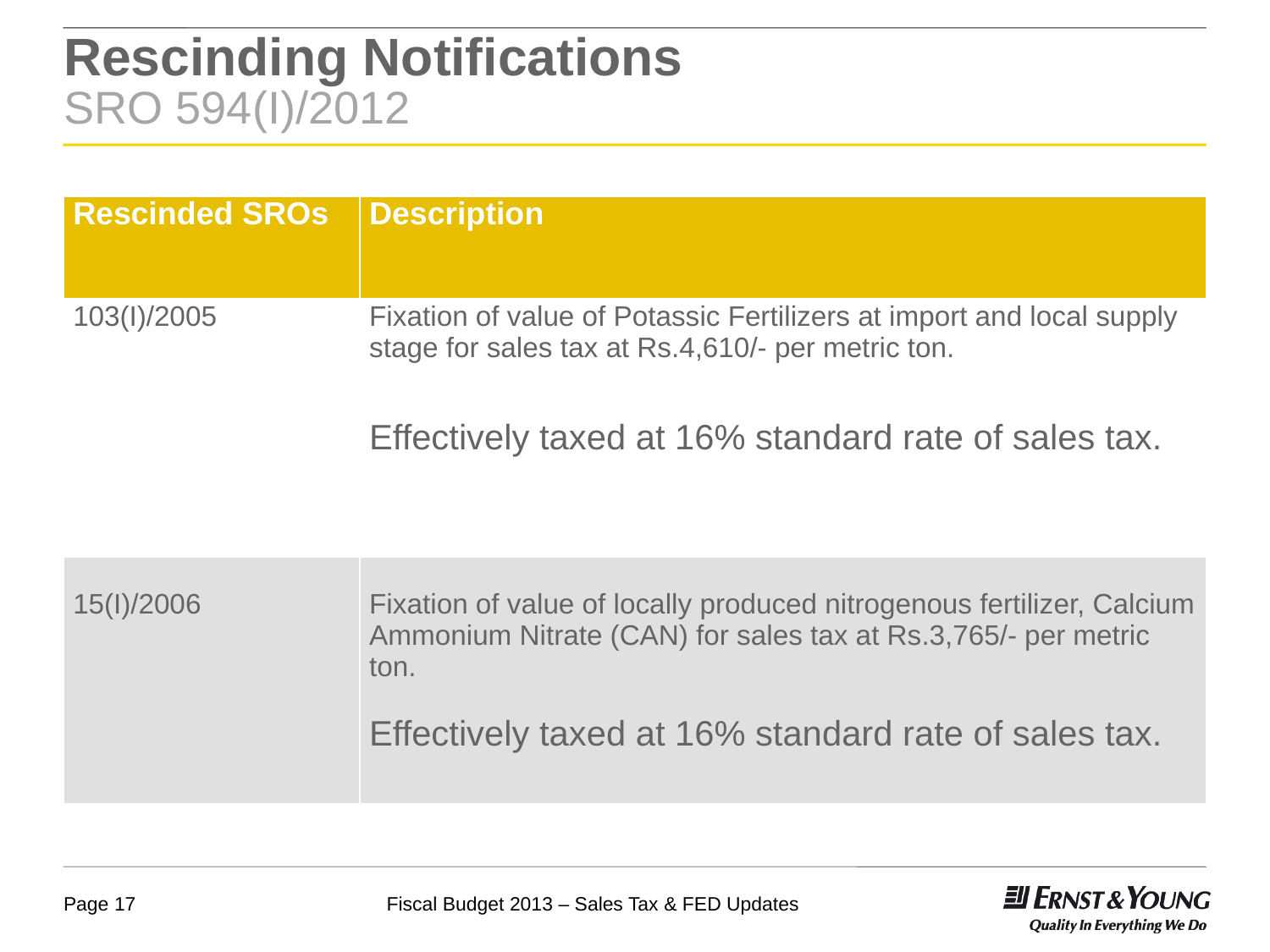

# Rescinding Notifications SRO 594(I)/2012
| Rescinded SROs | Description |
| --- | --- |
| 103(I)/2005 | Fixation of value of Potassic Fertilizers at import and local supply stage for sales tax at Rs.4,610/- per metric ton. Effectively taxed at 16% standard rate of sales tax. |
| 15(I)/2006 | Fixation of value of locally produced nitrogenous fertilizer, Calcium Ammonium Nitrate (CAN) for sales tax at Rs.3,765/- per metric ton. Effectively taxed at 16% standard rate of sales tax. |